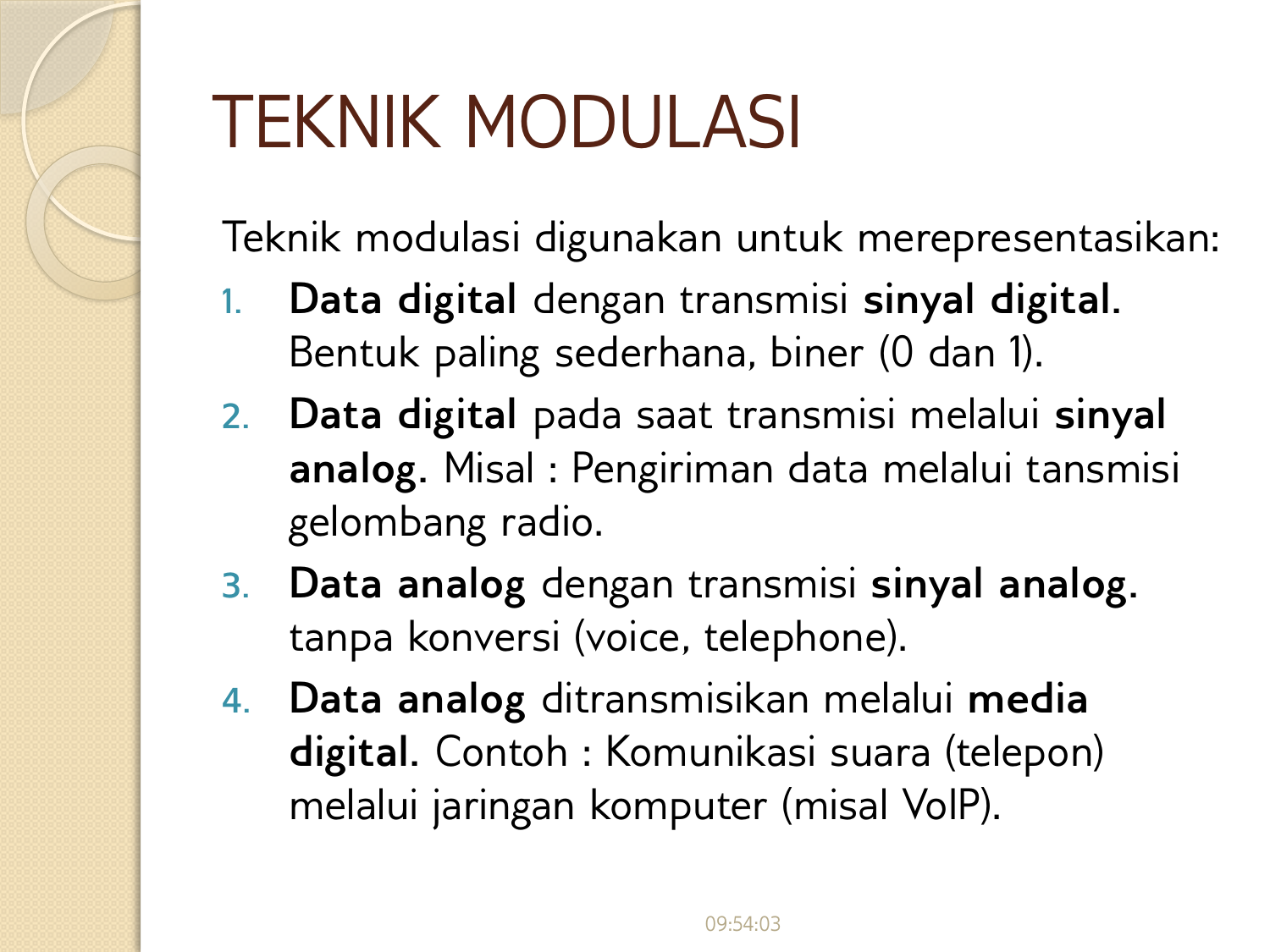

# TEKNIK MODULASI
Teknik modulasi digunakan untuk merepresentasikan:
Data digital dengan transmisi sinyal digital. Bentuk paling sederhana, biner (0 dan 1).
Data digital pada saat transmisi melalui sinyal analog. Misal : Pengiriman data melalui tansmisi gelombang radio.
Data analog dengan transmisi sinyal analog. tanpa konversi (voice, telephone).
Data analog ditransmisikan melalui media digital. Contoh : Komunikasi suara (telepon) melalui jaringan komputer (misal VoIP).
09:54:03